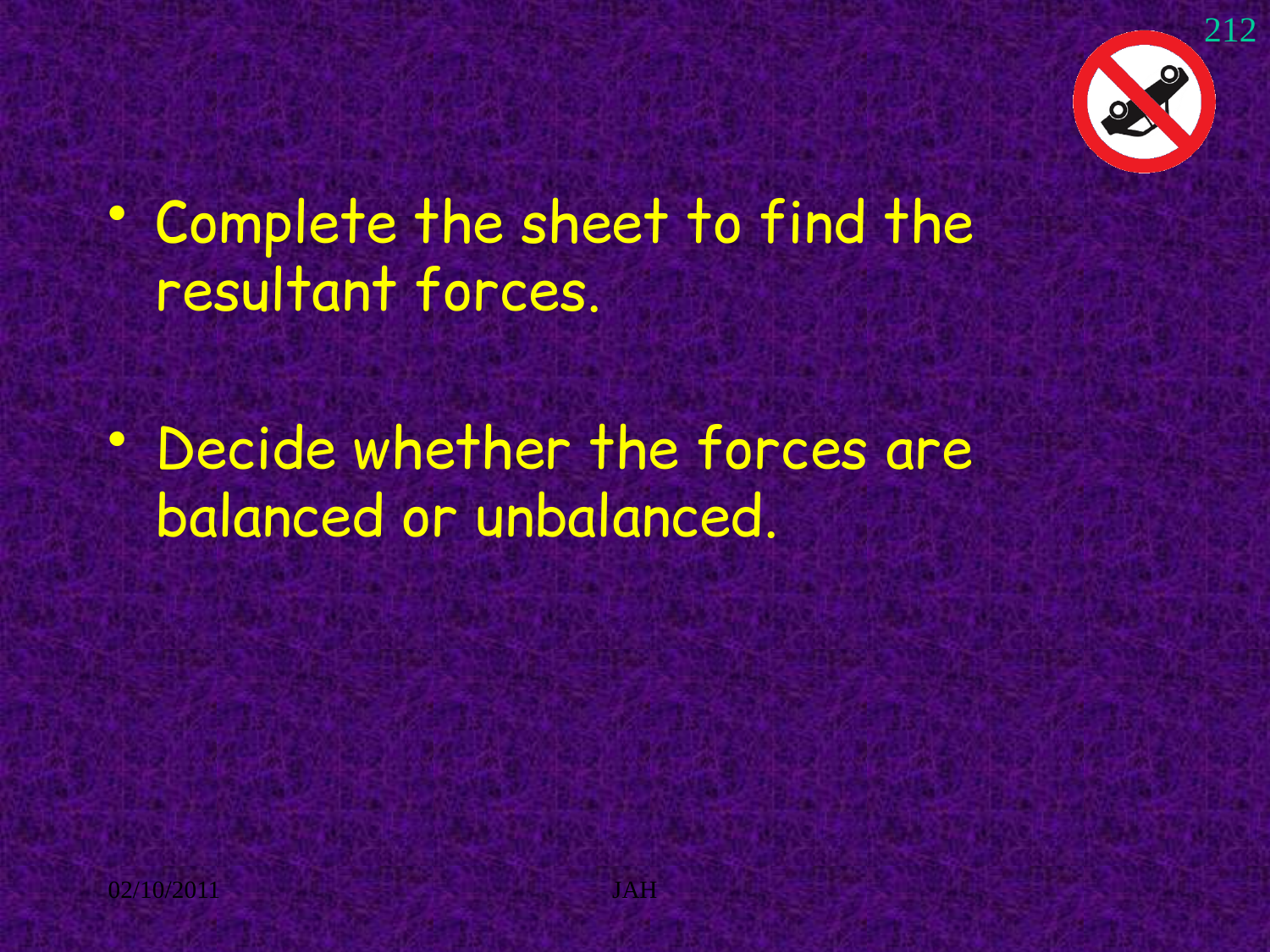

212
Complete the sheet to find the resultant forces.

Decide whether the forces are balanced or unbalanced.
02/10/2011
JAH